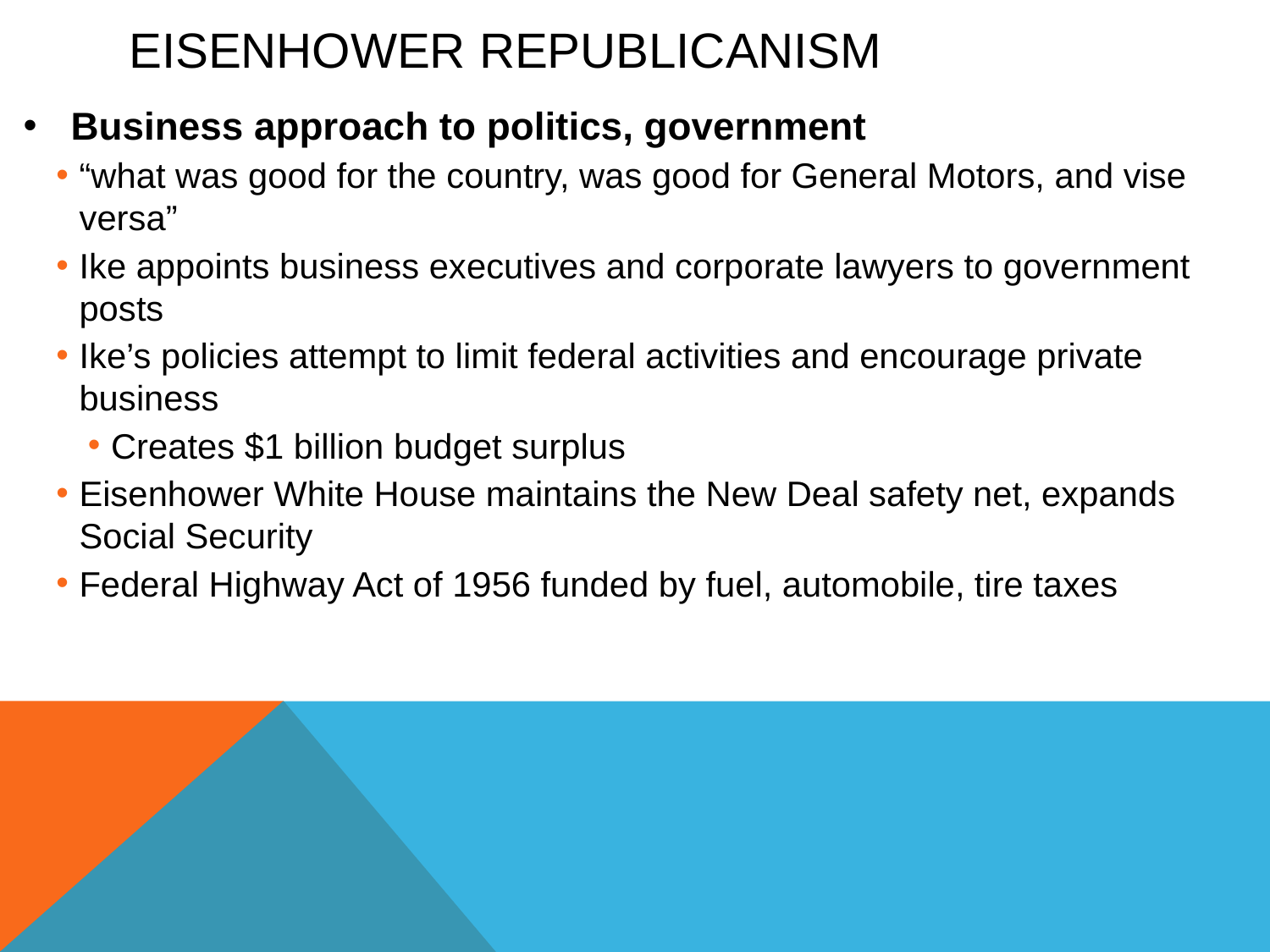

# Eisenhower Republicanism
Business approach to politics, government
“what was good for the country, was good for General Motors, and vise versa”
Ike appoints business executives and corporate lawyers to government posts
Ike’s policies attempt to limit federal activities and encourage private business
Creates $1 billion budget surplus
Eisenhower White House maintains the New Deal safety net, expands Social Security
Federal Highway Act of 1956 funded by fuel, automobile, tire taxes